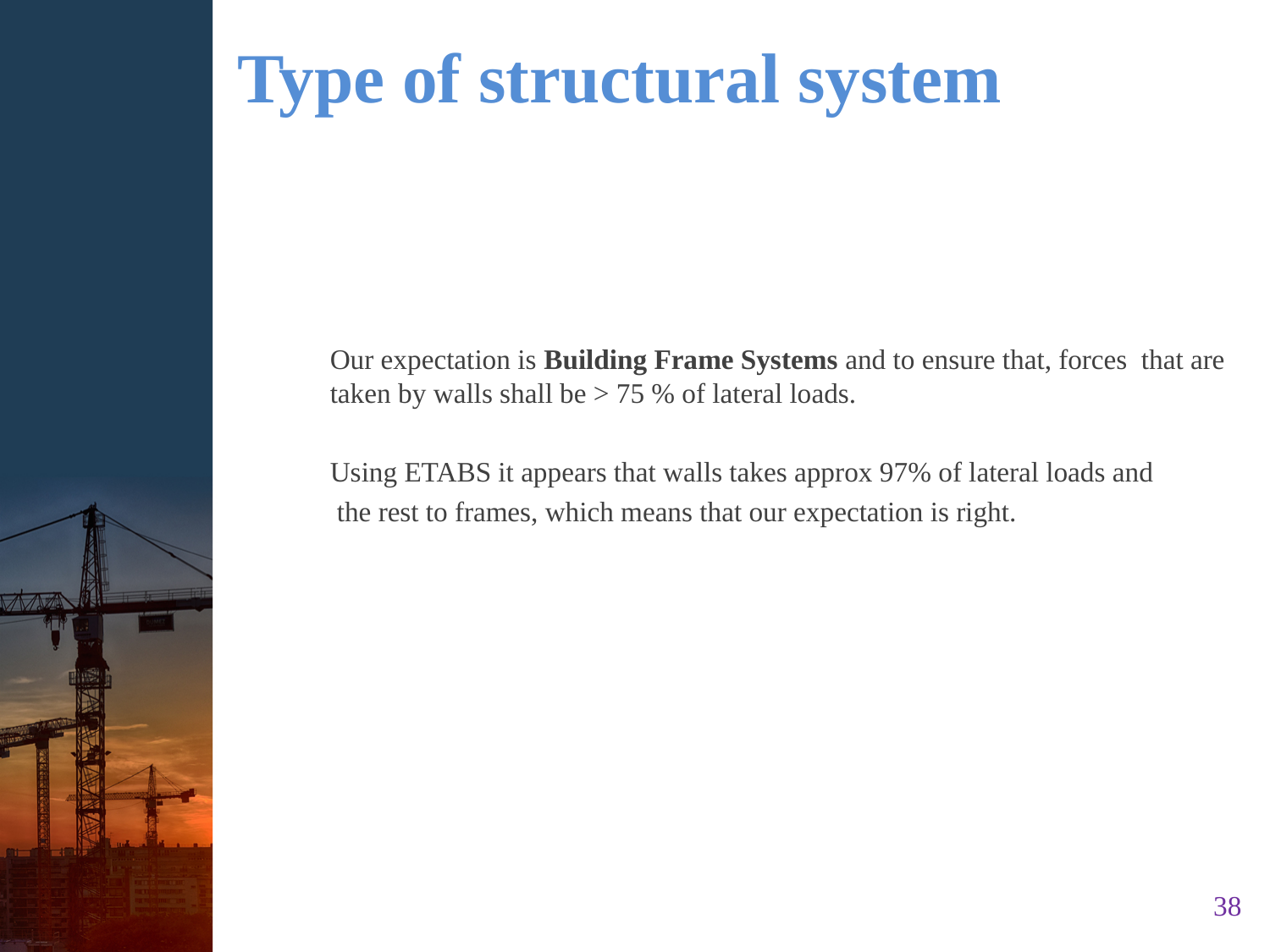

# Type of structural system

Our expectation is Building Frame Systems and to ensure that, forces  that are taken by walls shall be > 75 % of lateral loads.

Using ETABS it appears that walls takes approx 97% of lateral loads and
 the rest to frames, which means that our expectation is right.

38